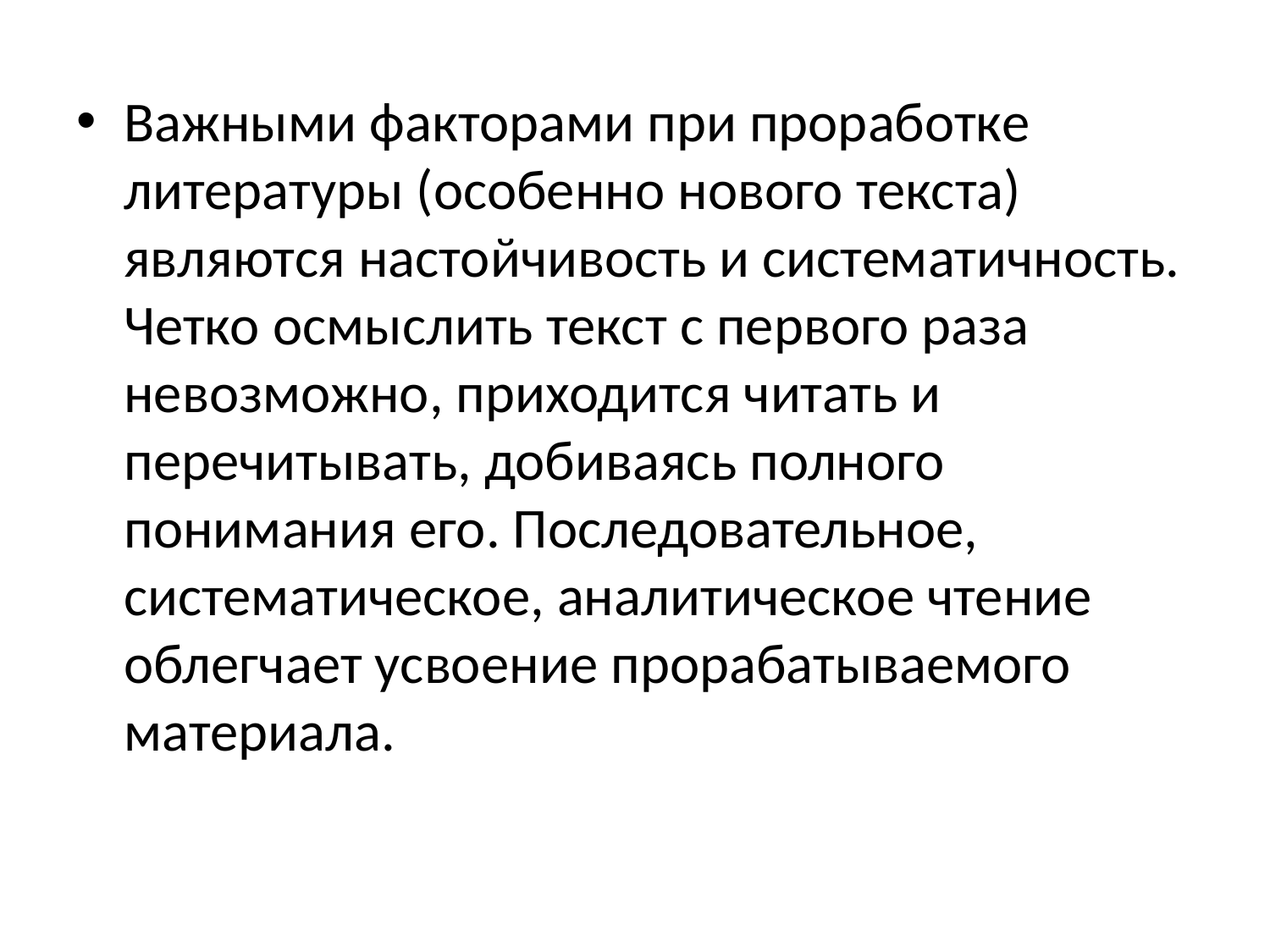

#
Важными факторами при проработке литературы (особенно нового текста) являются настойчивость и систематичность. Четко осмыслить текст с первого раза невозможно, приходится читать и перечитывать, добиваясь полного понимания его. Последовательное, систематическое, аналитическое чтение облегчает усвоение прорабатываемого материала.